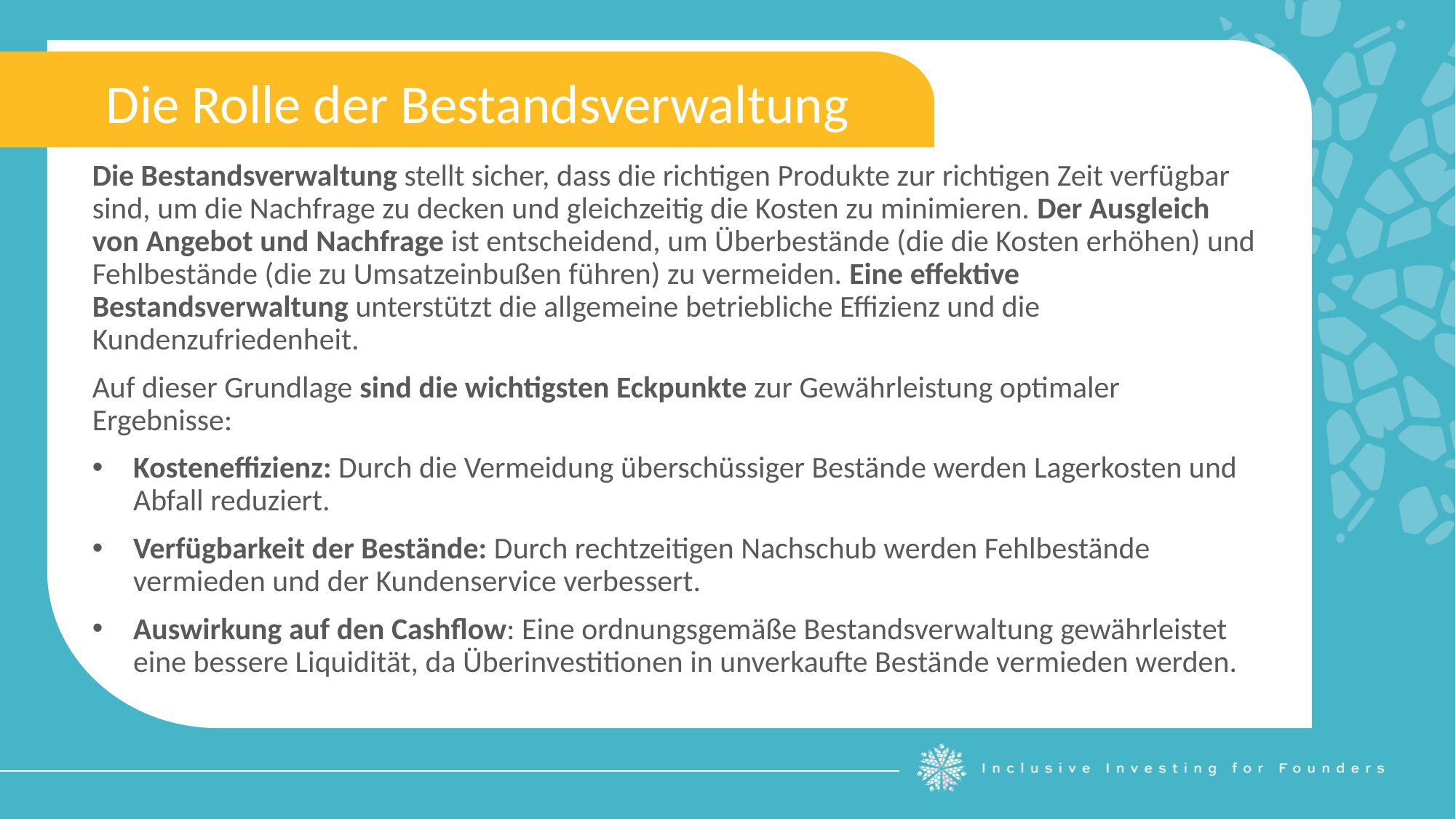

Die Rolle der Bestandsverwaltung
Die Bestandsverwaltung stellt sicher, dass die richtigen Produkte zur richtigen Zeit verfügbar sind, um die Nachfrage zu decken und gleichzeitig die Kosten zu minimieren. Der Ausgleich von Angebot und Nachfrage ist entscheidend, um Überbestände (die die Kosten erhöhen) und Fehlbestände (die zu Umsatzeinbußen führen) zu vermeiden. Eine effektive Bestandsverwaltung unterstützt die allgemeine betriebliche Effizienz und die Kundenzufriedenheit.
Auf dieser Grundlage sind die wichtigsten Eckpunkte zur Gewährleistung optimaler Ergebnisse:
Kosteneffizienz: Durch die Vermeidung überschüssiger Bestände werden Lagerkosten und Abfall reduziert.
Verfügbarkeit der Bestände: Durch rechtzeitigen Nachschub werden Fehlbestände vermieden und der Kundenservice verbessert.
Auswirkung auf den Cashflow: Eine ordnungsgemäße Bestandsverwaltung gewährleistet eine bessere Liquidität, da Überinvestitionen in unverkaufte Bestände vermieden werden.